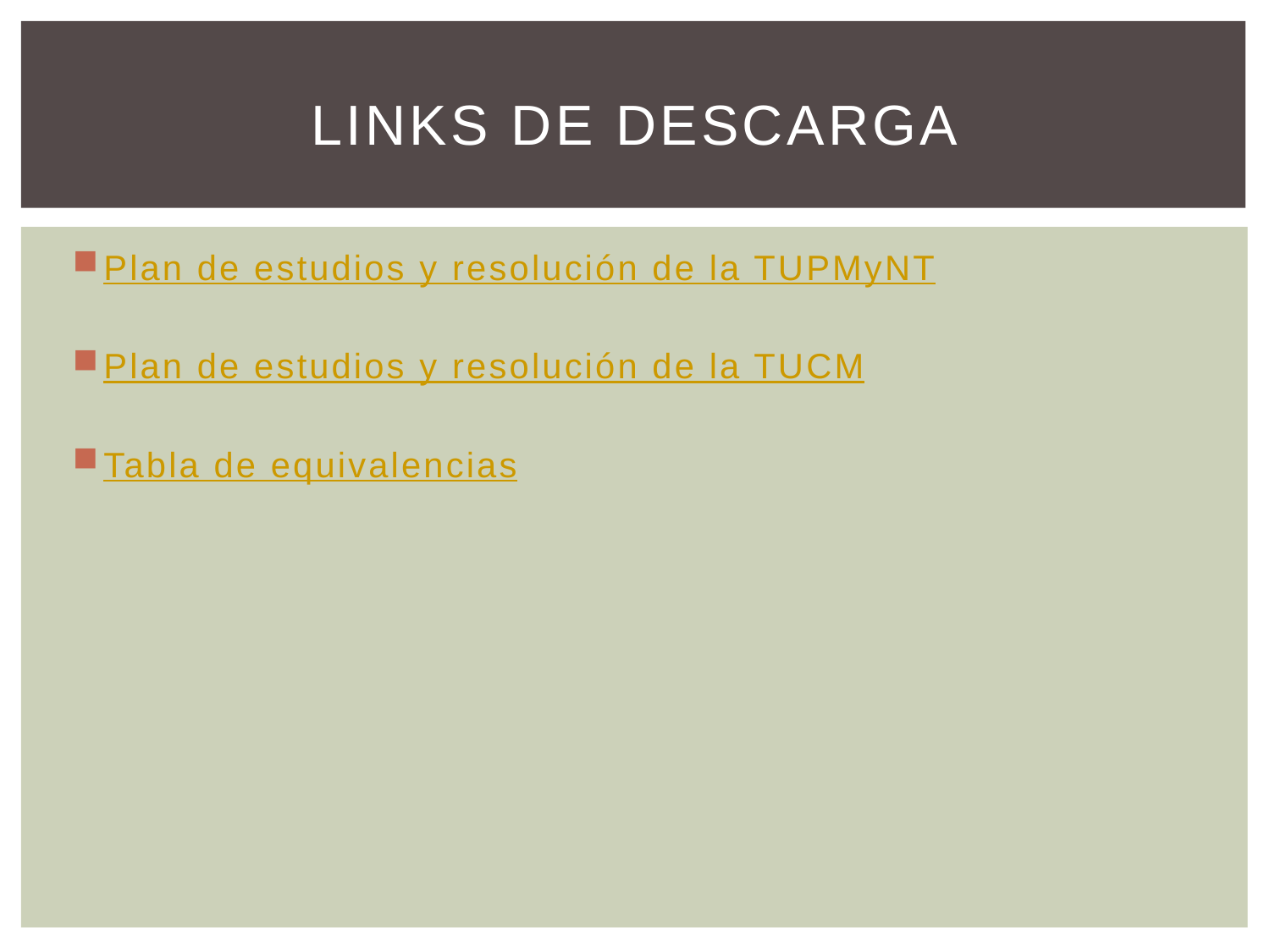

# Links de descarga
Plan de estudios y resolución de la TUPMyNT

Plan de estudios y resolución de la TUCM

Tabla de equivalencias